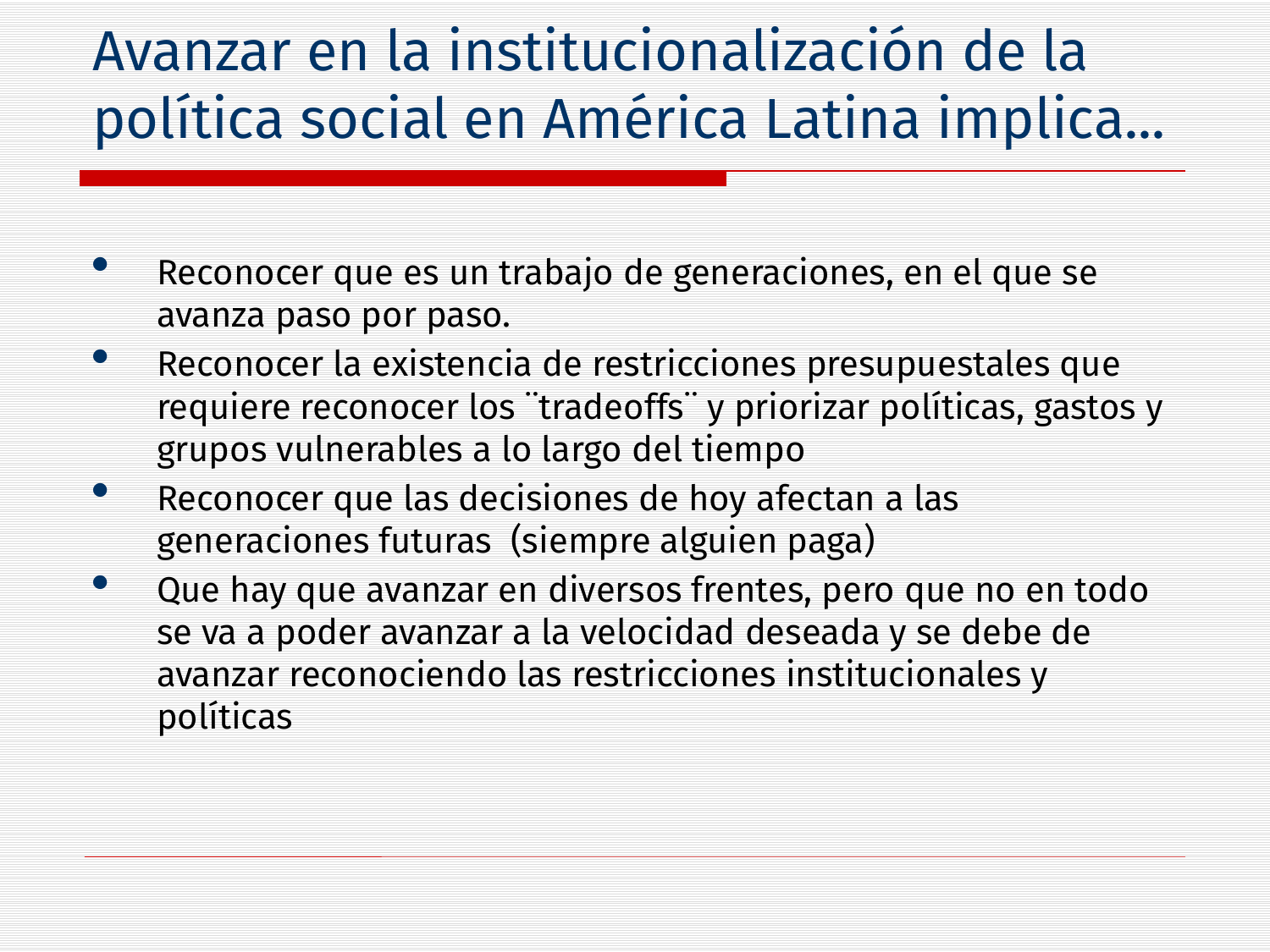

# Avanzar en la institucionalización de la política social en América Latina implica...
Reconocer que es un trabajo de generaciones, en el que se avanza paso por paso.
Reconocer la existencia de restricciones presupuestales que requiere reconocer los ¨tradeoffs¨ y priorizar políticas, gastos y grupos vulnerables a lo largo del tiempo
Reconocer que las decisiones de hoy afectan a las generaciones futuras  (siempre alguien paga)
Que hay que avanzar en diversos frentes, pero que no en todo se va a poder avanzar a la velocidad deseada y se debe de avanzar reconociendo las restricciones institucionales y políticas